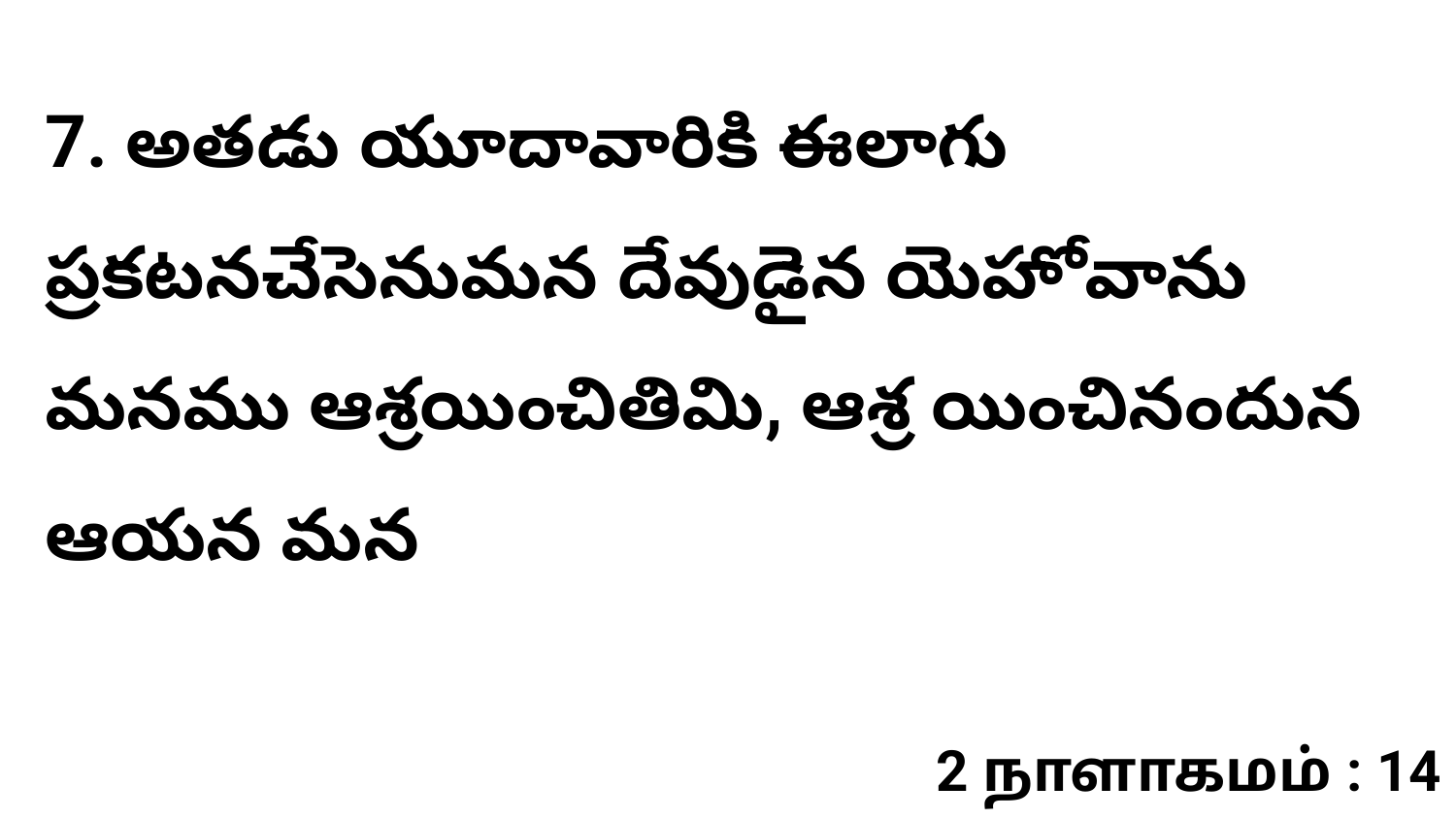

7. అతడు యూదావారికి ఈలాగు ప్రకటనచేసెనుమన దేవుడైన యెహోవాను మనము ఆశ్రయించితివిు, ఆశ్ర యించినందున ఆయన మన
2 நாளாகமம் : 14